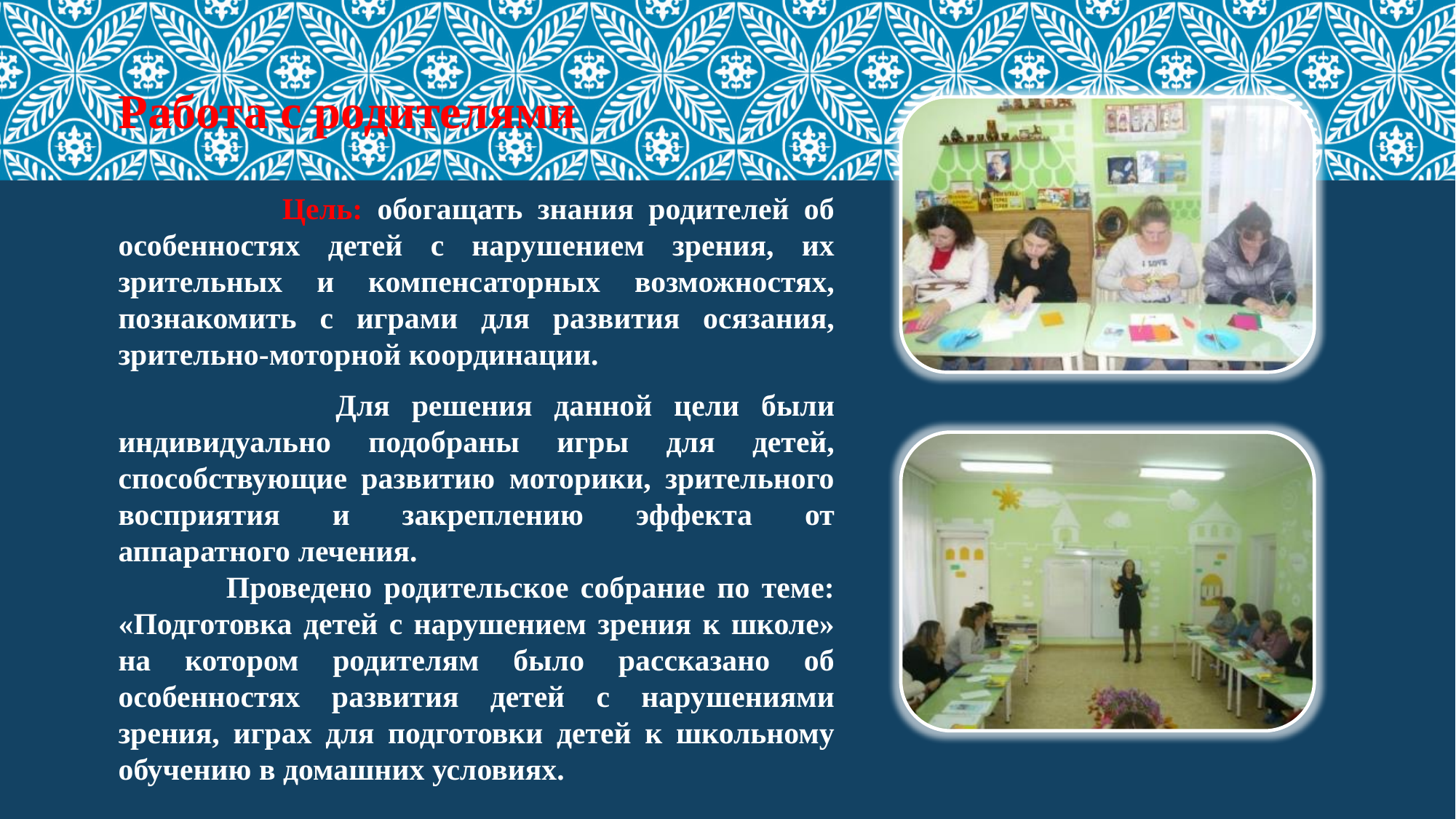

Работа с родителями

           Цель: обогащать знания родителей об особенностях детей с нарушением зрения, их зрительных и компенсаторных возможностях, познакомить с играми для развития осязания, зрительно-моторной координации.

          Для решения данной цели были индивидуально подобраны игры для детей, способствующие развитию моторики, зрительного восприятия и закреплению эффекта от аппаратного лечения.
         Проведено родительское собрание по теме: «Подготовка детей с нарушением зрения к школе» на котором родителям было рассказано об особенностях развития детей с нарушениями зрения, играх для подготовки детей к школьному обучению в домашних условиях.

#